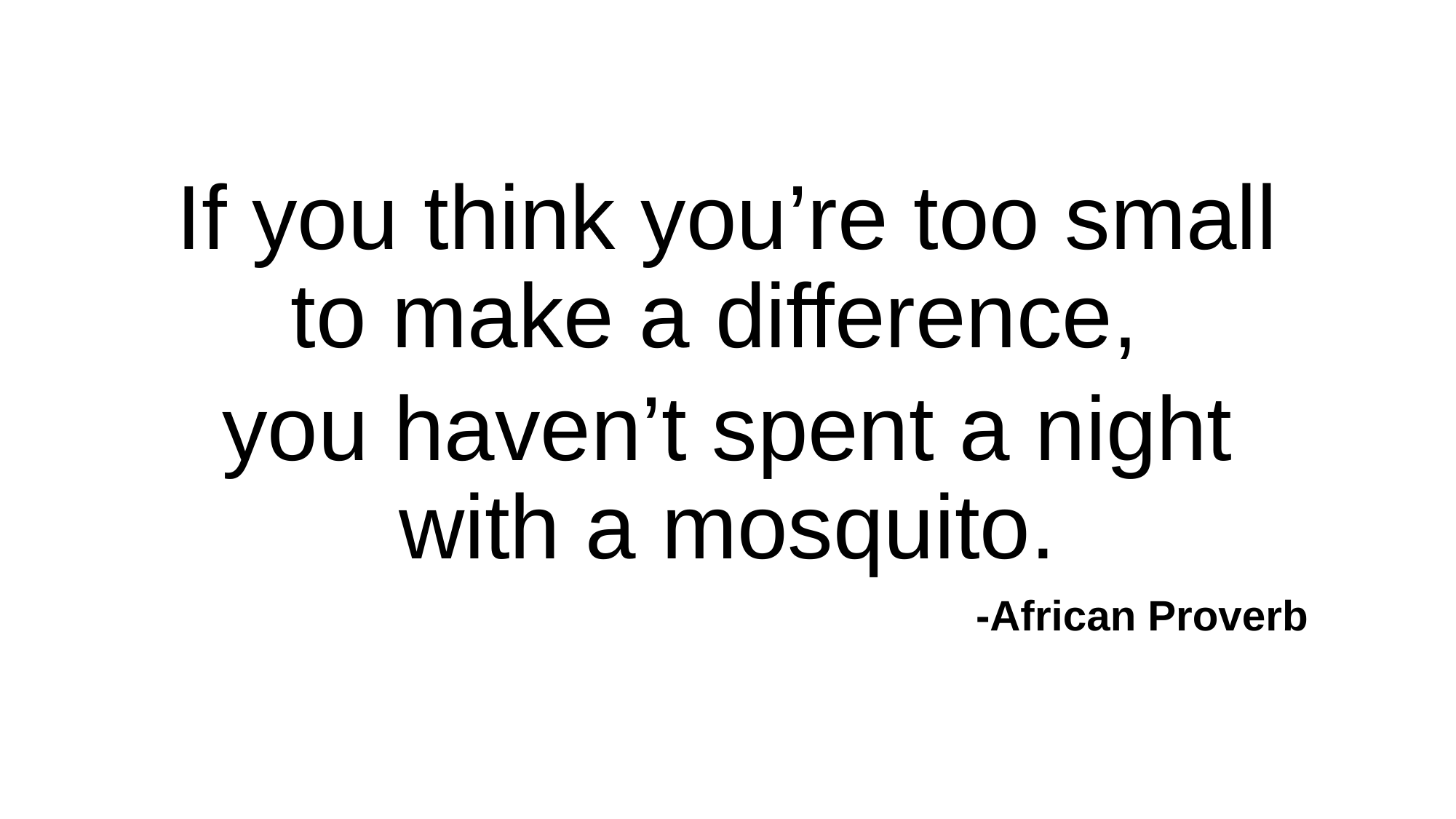

If you think you’re too small to make a difference,
you haven’t spent a night with a mosquito.
-African Proverb